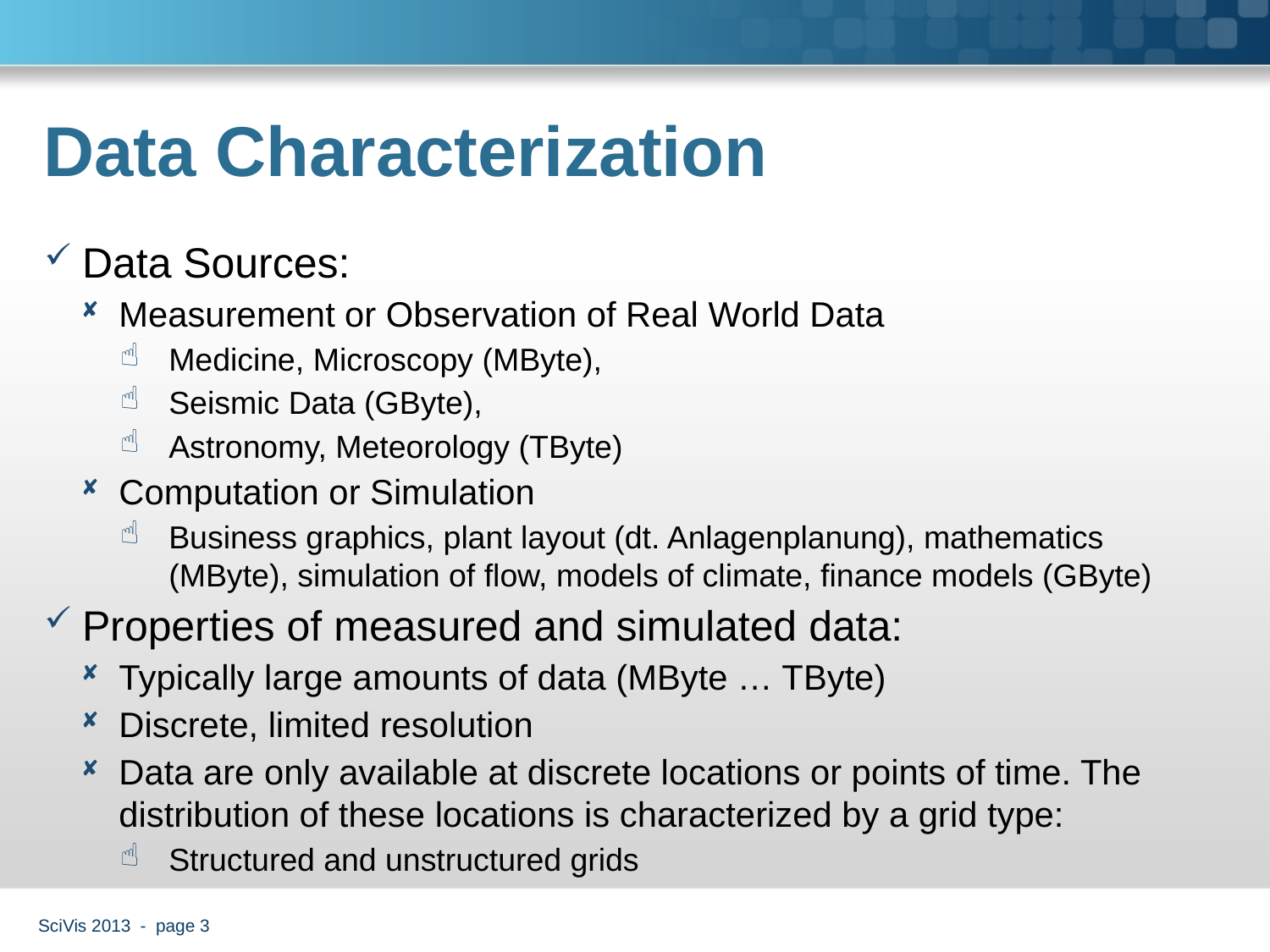

# Data Characterization
Data Sources:
Measurement or Observation of Real World Data
Medicine, Microscopy (MByte),
Seismic Data (GByte),
Astronomy, Meteorology (TByte)
Computation or Simulation
Business graphics, plant layout (dt. Anlagenplanung), mathematics (MByte), simulation of flow, models of climate, finance models (GByte)
Properties of measured and simulated data:
Typically large amounts of data (MByte … TByte)
Discrete, limited resolution
Data are only available at discrete locations or points of time. The distribution of these locations is characterized by a grid type:
Structured and unstructured grids
SciVis 2013  -  page 3